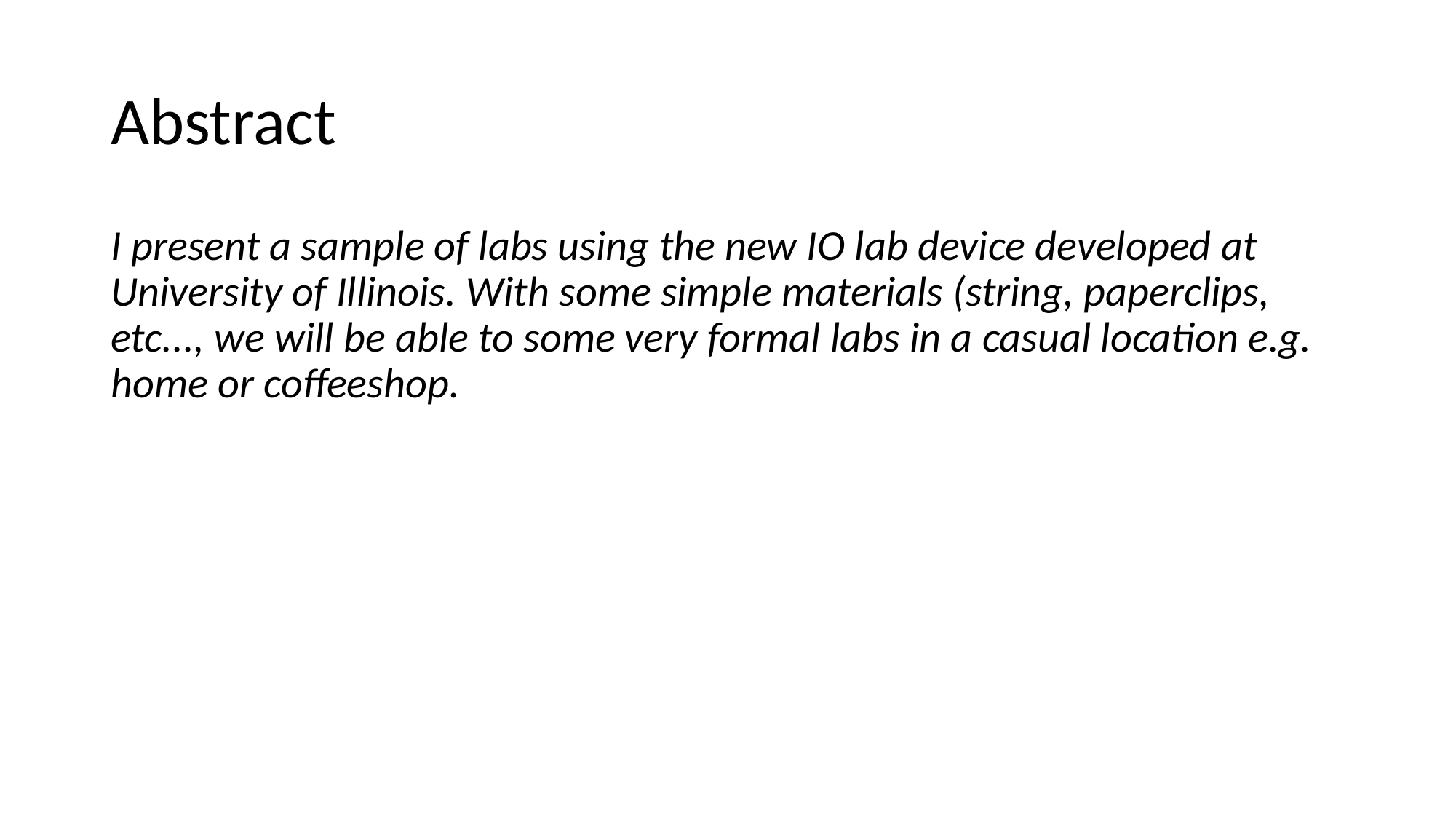

# Abstract
I present a sample of labs using the new IO lab device developed at University of Illinois. With some simple materials (string, paperclips, etc..., we will be able to some very formal labs in a casual location e.g. home or coffeeshop.